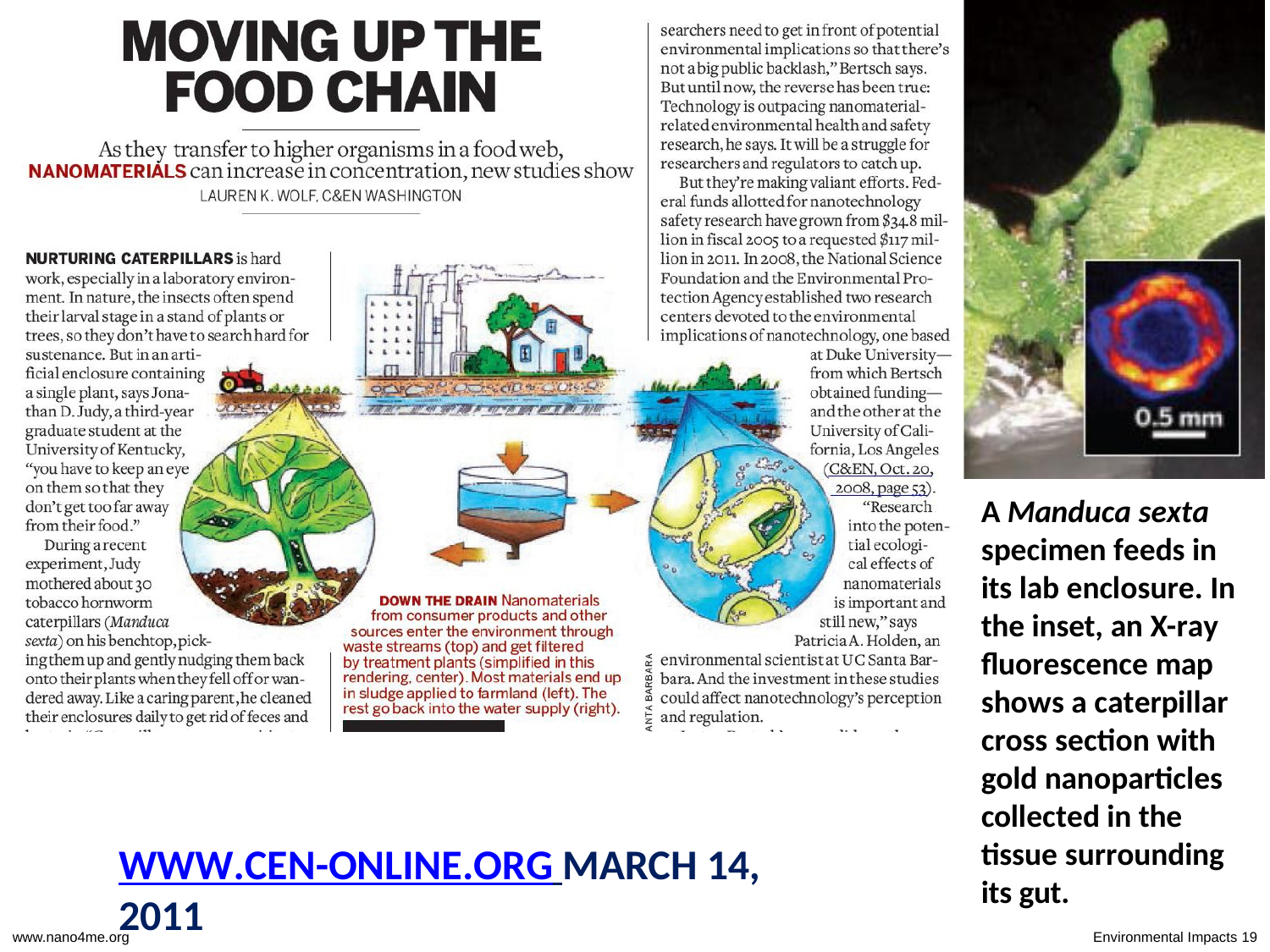

A Manduca sexta
specimen feeds in its lab enclosure. In the inset, an X-ray fluorescence map shows a caterpillar cross section with gold nanoparticles collected in the tissue surrounding its gut.
WWW.CEN-ONLINE.ORG MARCH 14, 2011